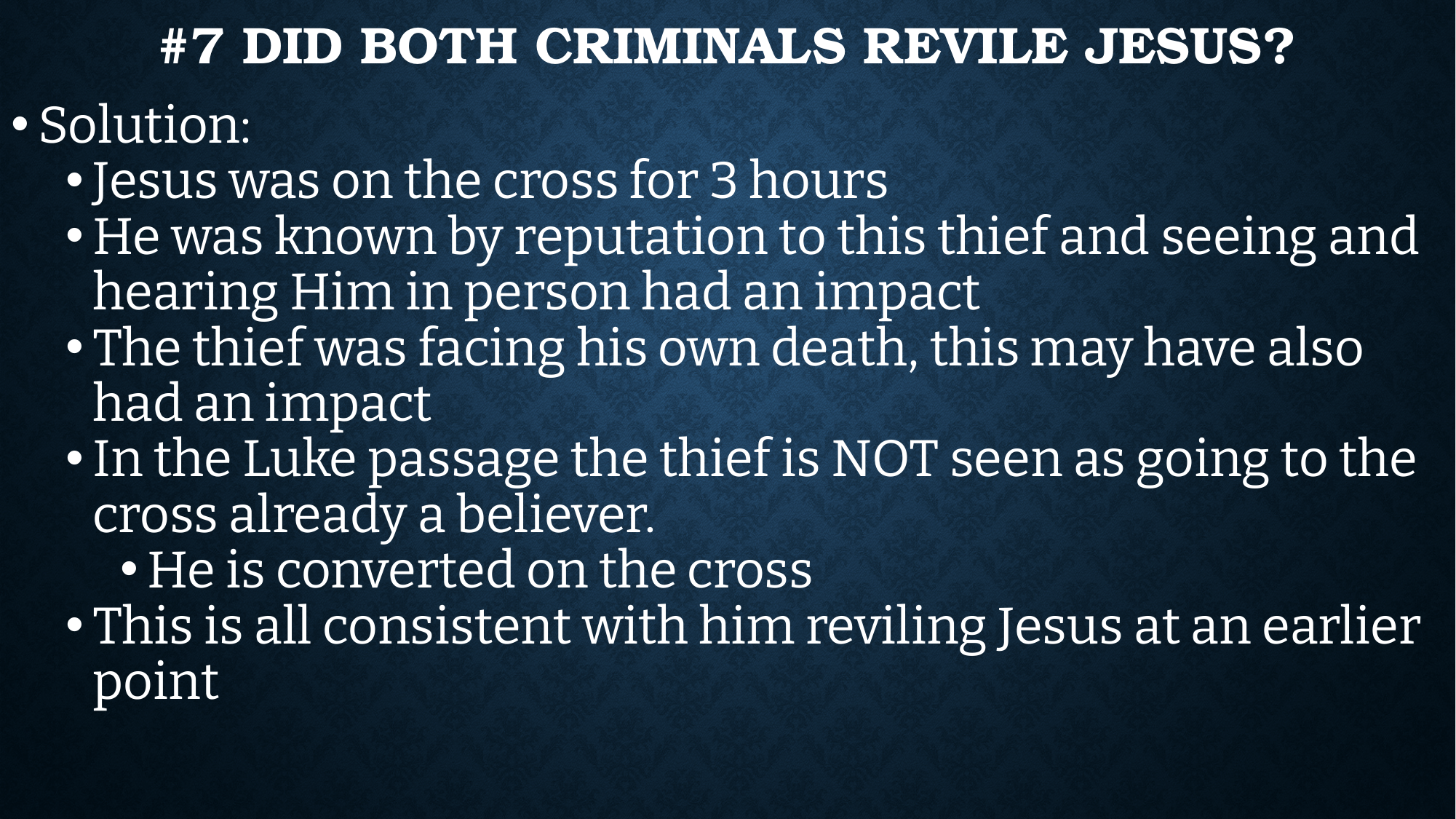

# #7 Did both criminals revile Jesus?
Solution:
Jesus was on the cross for 3 hours
He was known by reputation to this thief and seeing and hearing Him in person had an impact
The thief was facing his own death, this may have also had an impact
In the Luke passage the thief is NOT seen as going to the cross already a believer.
He is converted on the cross
This is all consistent with him reviling Jesus at an earlier point